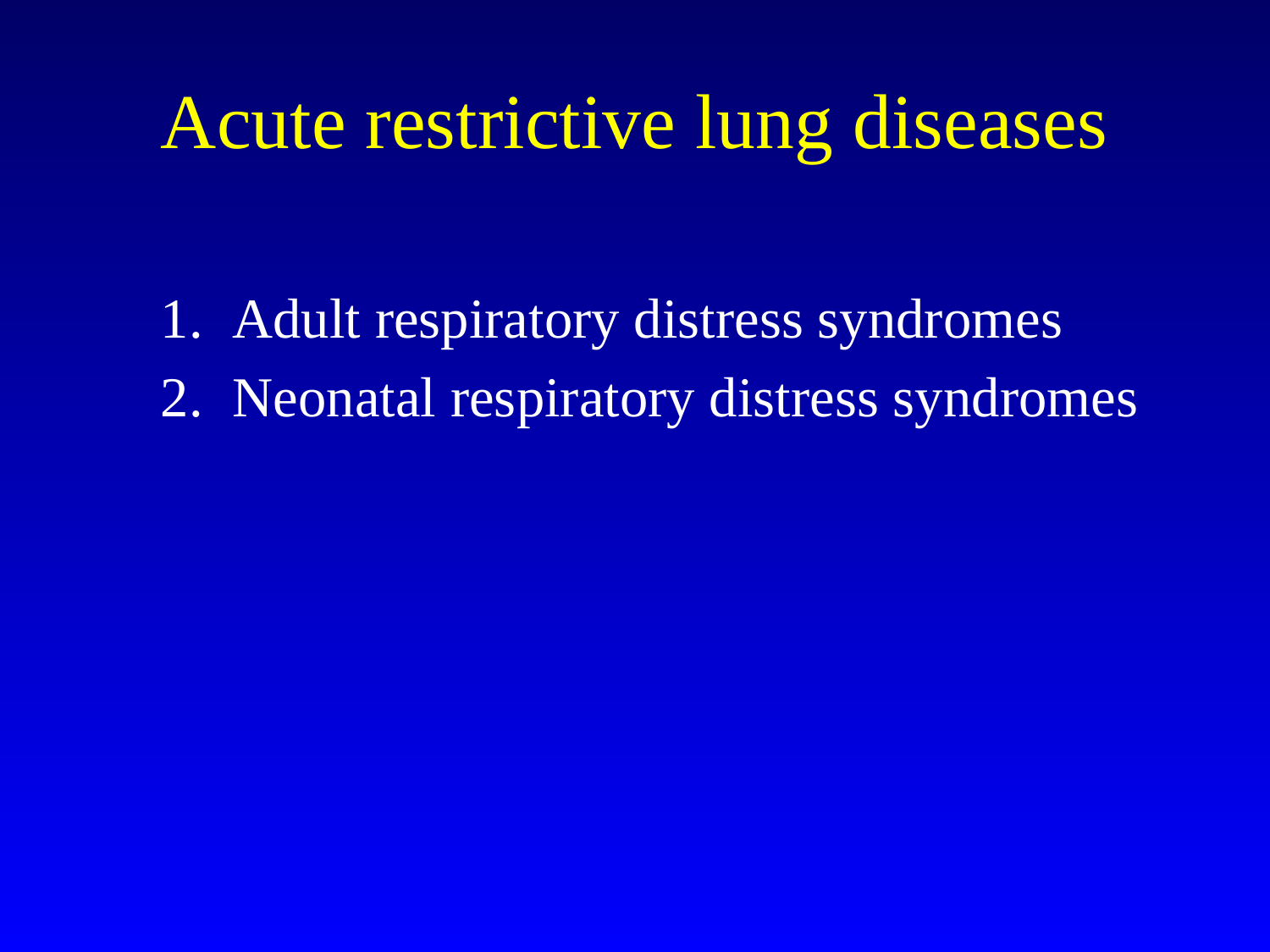

# Acute restrictive lung diseases
Adult respiratory distress syndromes
Neonatal respiratory distress syndromes